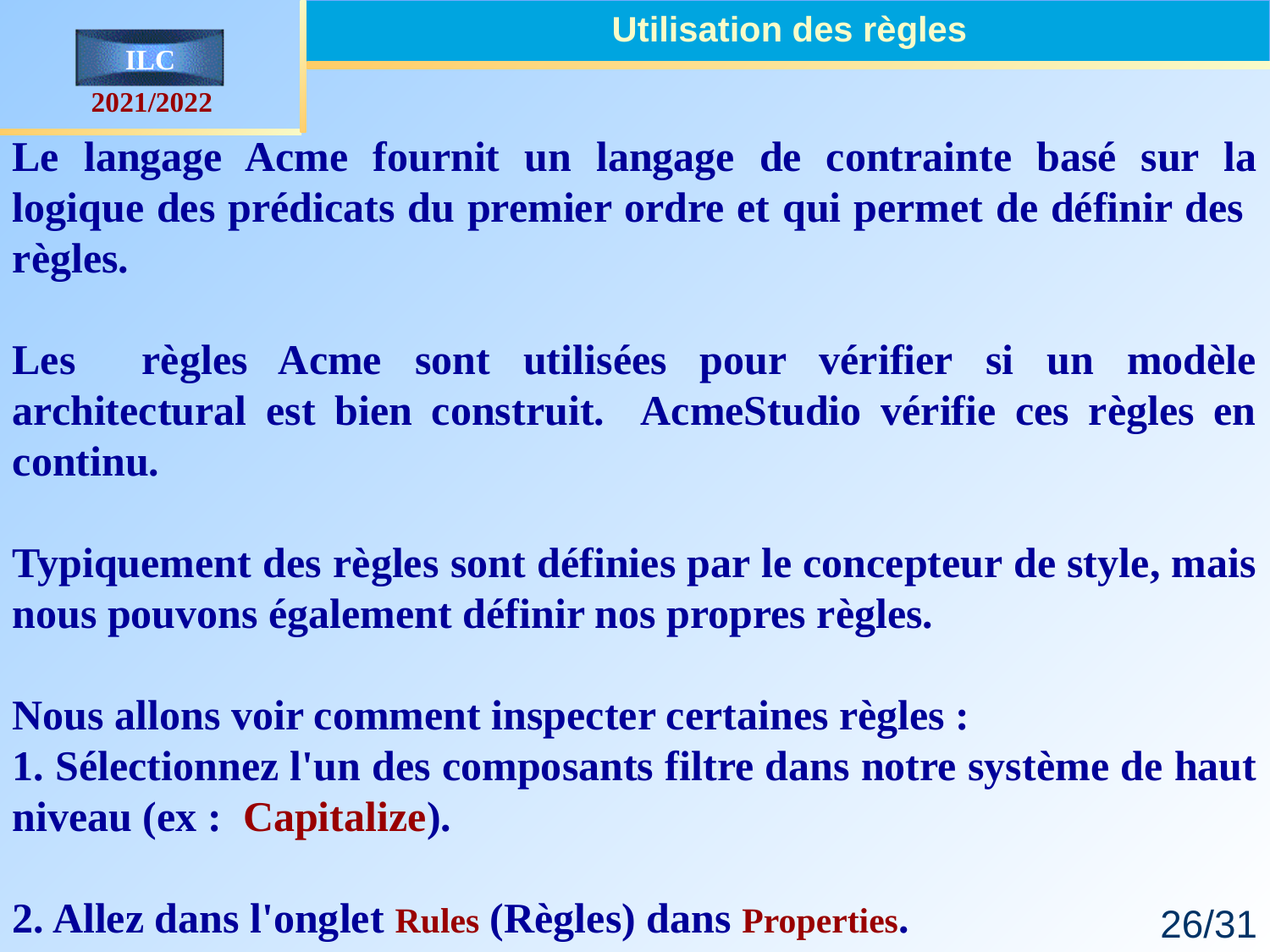

Utilisation des règles
Le langage Acme fournit un langage de contrainte basé sur la logique des prédicats du premier ordre et qui permet de définir des  règles.

Les  règles Acme sont utilisées pour vérifier si un modèle architectural est bien construit.  AcmeStudio vérifie ces règles en continu.

Typiquement des règles sont définies par le concepteur de style, mais nous pouvons également définir nos propres règles.

Nous allons voir comment inspecter certaines règles :
1. Sélectionnez l'un des composants filtre dans notre système de haut niveau (ex :  Capitalize).

2. Allez dans l'onglet Rules (Règles) dans Properties.